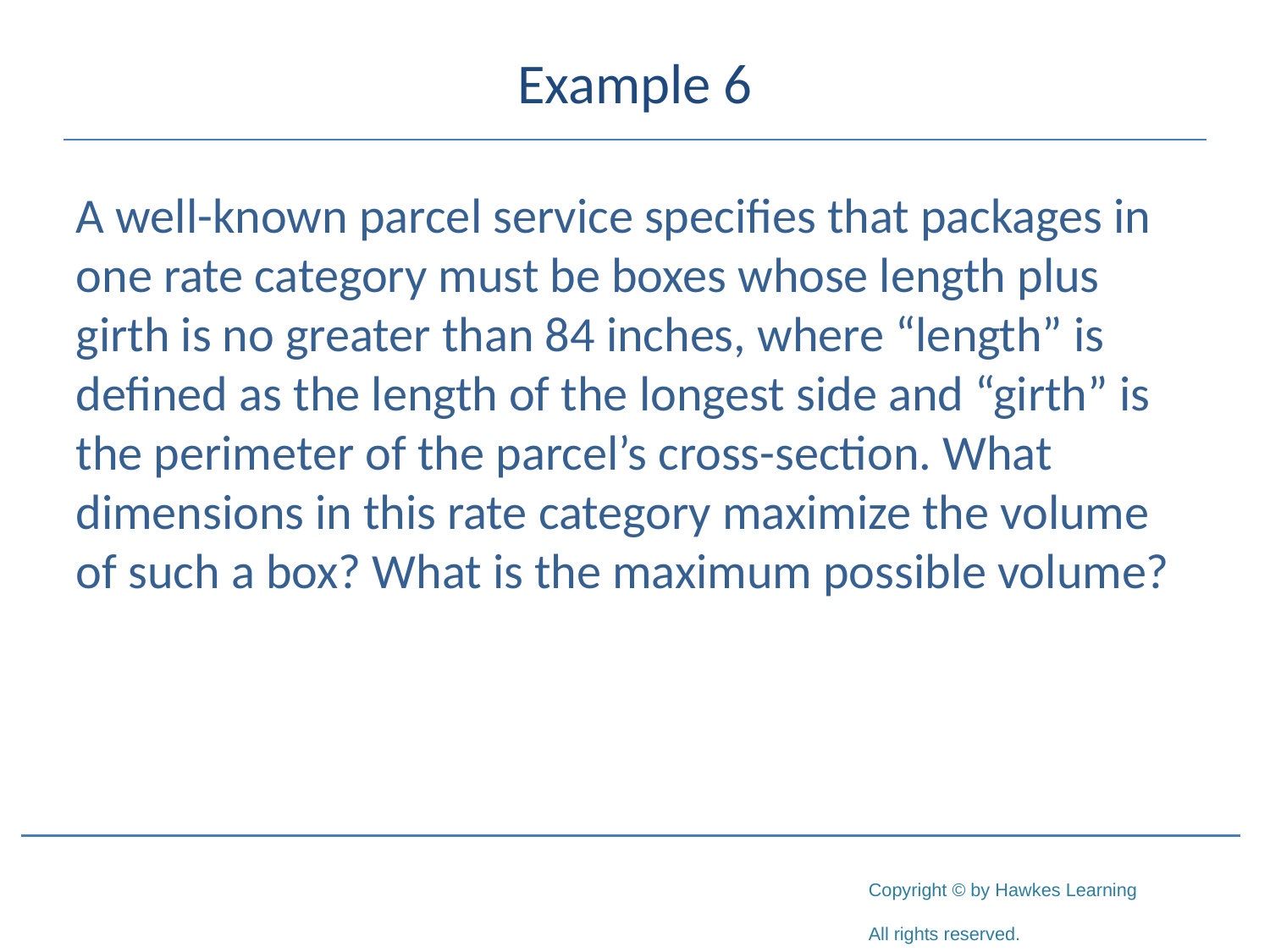

# Example 6
A well-known parcel service specifies that packages in one rate category must be boxes whose length plus girth is no greater than 84 inches, where “length” is defined as the length of the longest side and “girth” is the perimeter of the parcel’s cross-section. What dimensions in this rate category maximize the volume of such a box? What is the maximum possible volume?